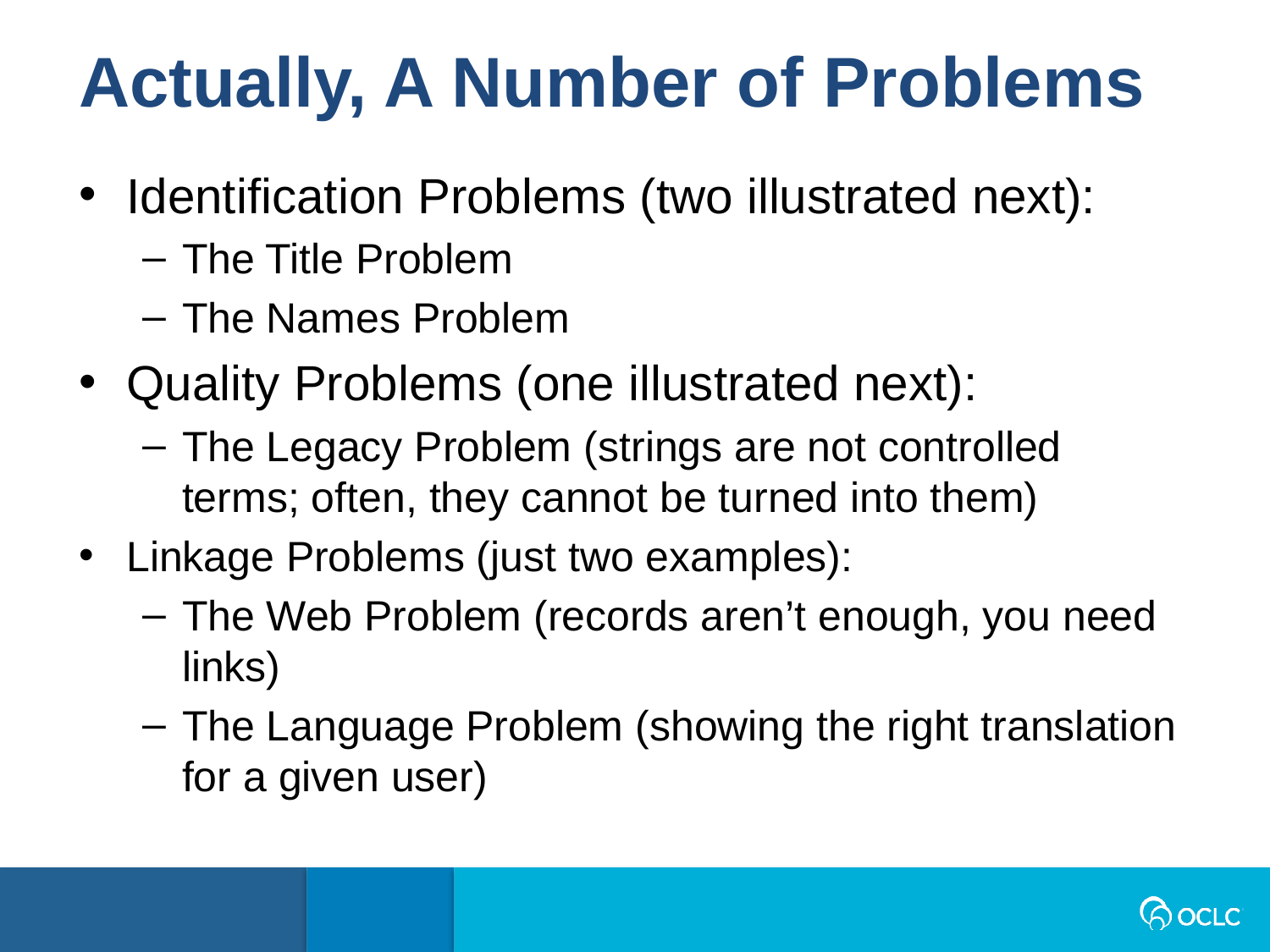

Actually, A Number of Problems
Identification Problems (two illustrated next):
The Title Problem
The Names Problem
Quality Problems (one illustrated next):
The Legacy Problem (strings are not controlled terms; often, they cannot be turned into them)
Linkage Problems (just two examples):
The Web Problem (records aren’t enough, you need links)
The Language Problem (showing the right translation for a given user)